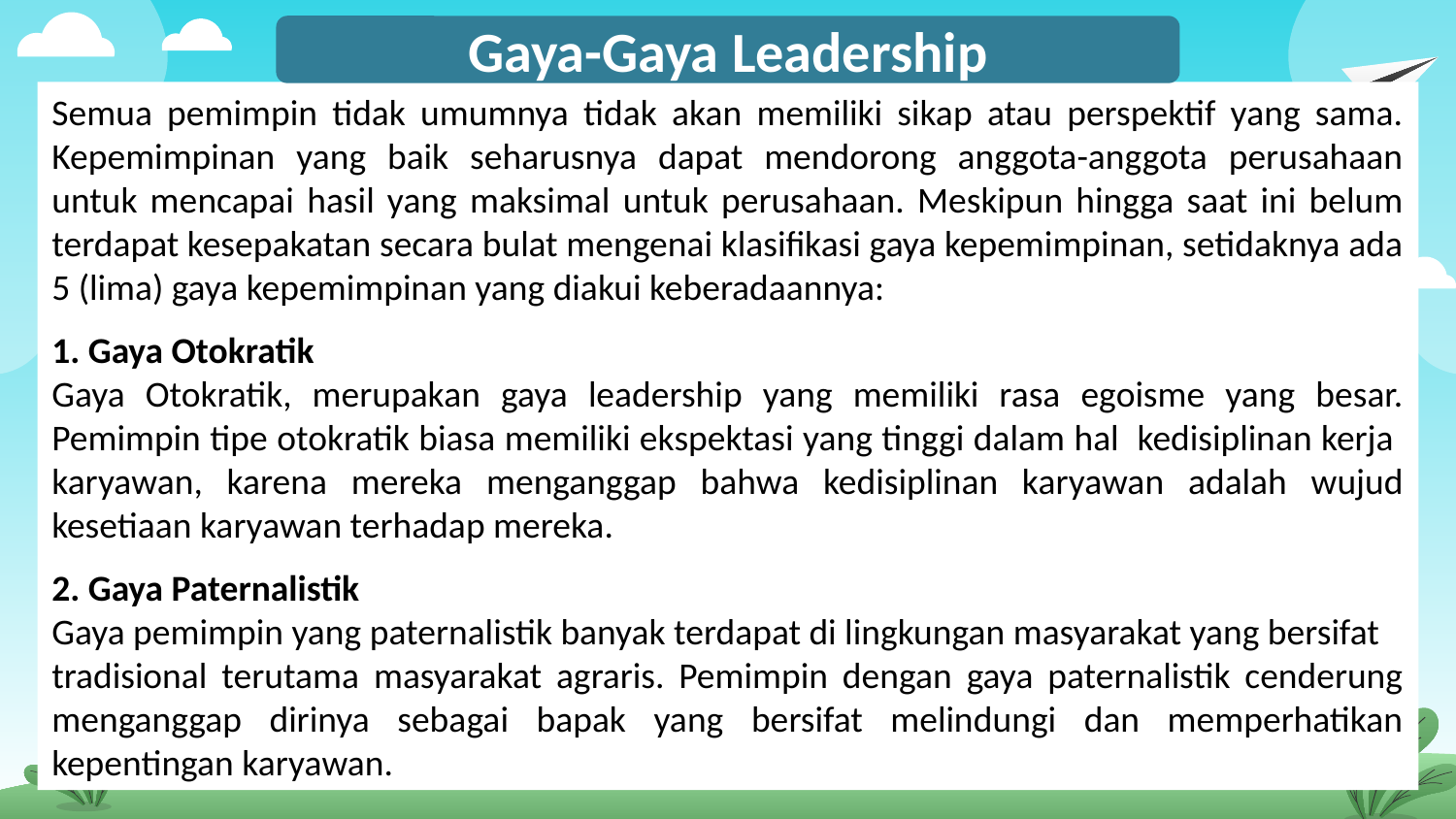

Gaya-Gaya Leadership

Semua pemimpin tidak umumnya tidak akan memiliki sikap atau perspektif yang sama. Kepemimpinan yang baik seharusnya dapat mendorong anggota-anggota perusahaan untuk mencapai hasil yang maksimal untuk perusahaan. Meskipun hingga saat ini belum terdapat kesepakatan secara bulat mengenai klasifikasi gaya kepemimpinan, setidaknya ada 5 (lima) gaya kepemimpinan yang diakui keberadaannya:

1. Gaya Otokratik
Gaya Otokratik, merupakan gaya leadership yang memiliki rasa egoisme yang besar. Pemimpin tipe otokratik biasa memiliki ekspektasi yang tinggi dalam hal  kedisiplinan kerja  karyawan, karena mereka menganggap bahwa kedisiplinan karyawan adalah wujud kesetiaan karyawan terhadap mereka.

2. Gaya Paternalistik
Gaya pemimpin yang paternalistik banyak terdapat di lingkungan masyarakat yang bersifat
tradisional terutama masyarakat agraris. Pemimpin dengan gaya paternalistik cenderung menganggap dirinya sebagai bapak yang bersifat melindungi dan memperhatikan kepentingan karyawan.